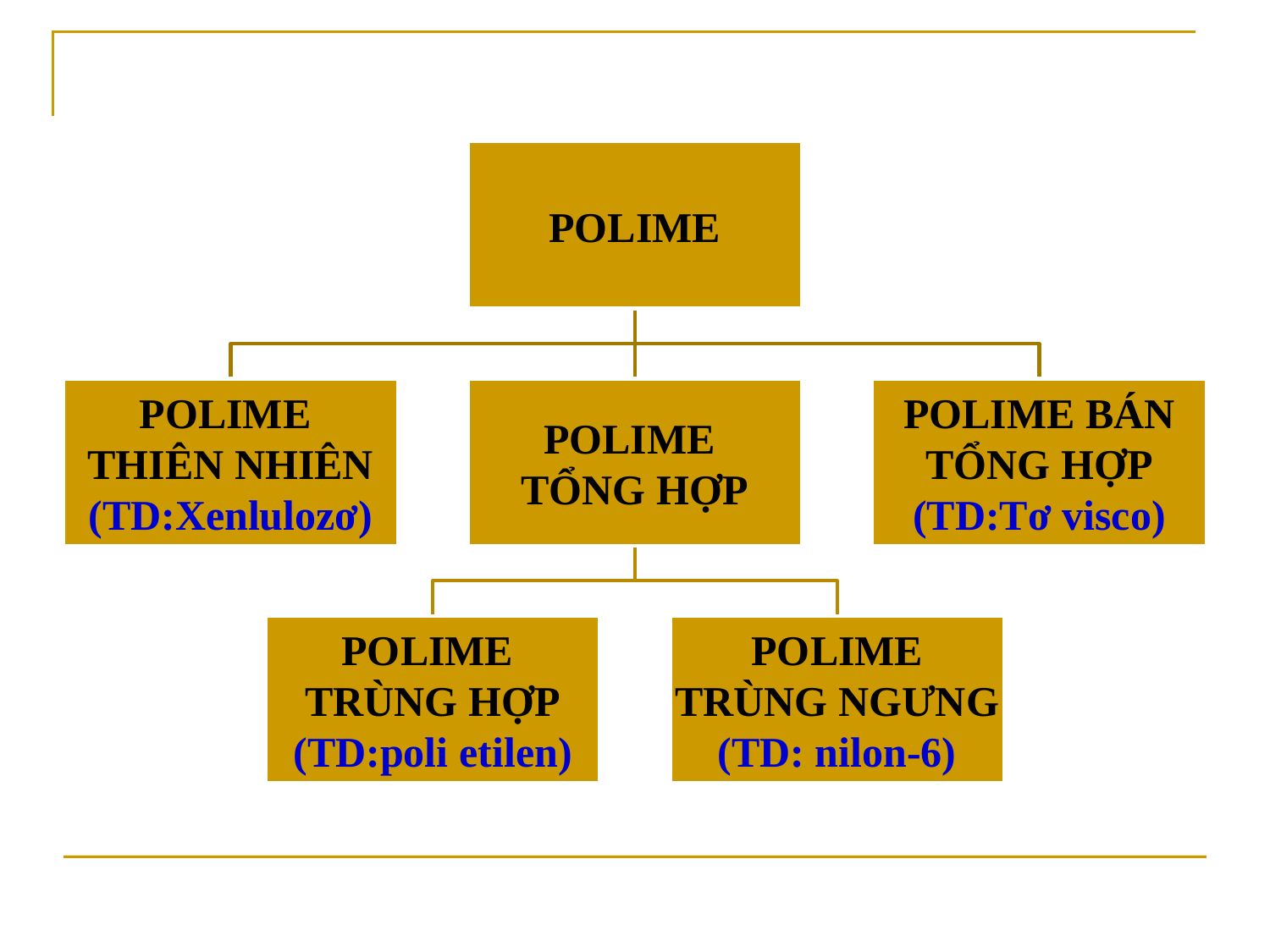

POLIME
POLIME
THIÊN NHIÊN
(TD:Xenlulozơ)
POLIME
TỔNG HỢP
POLIME
TRÙNG HỢP
(TD:poli etilen)
POLIME
TRÙNG NGƯNG
(TD: nilon-6)
POLIME BÁN
TỔNG HỢP
(TD:Tơ visco)